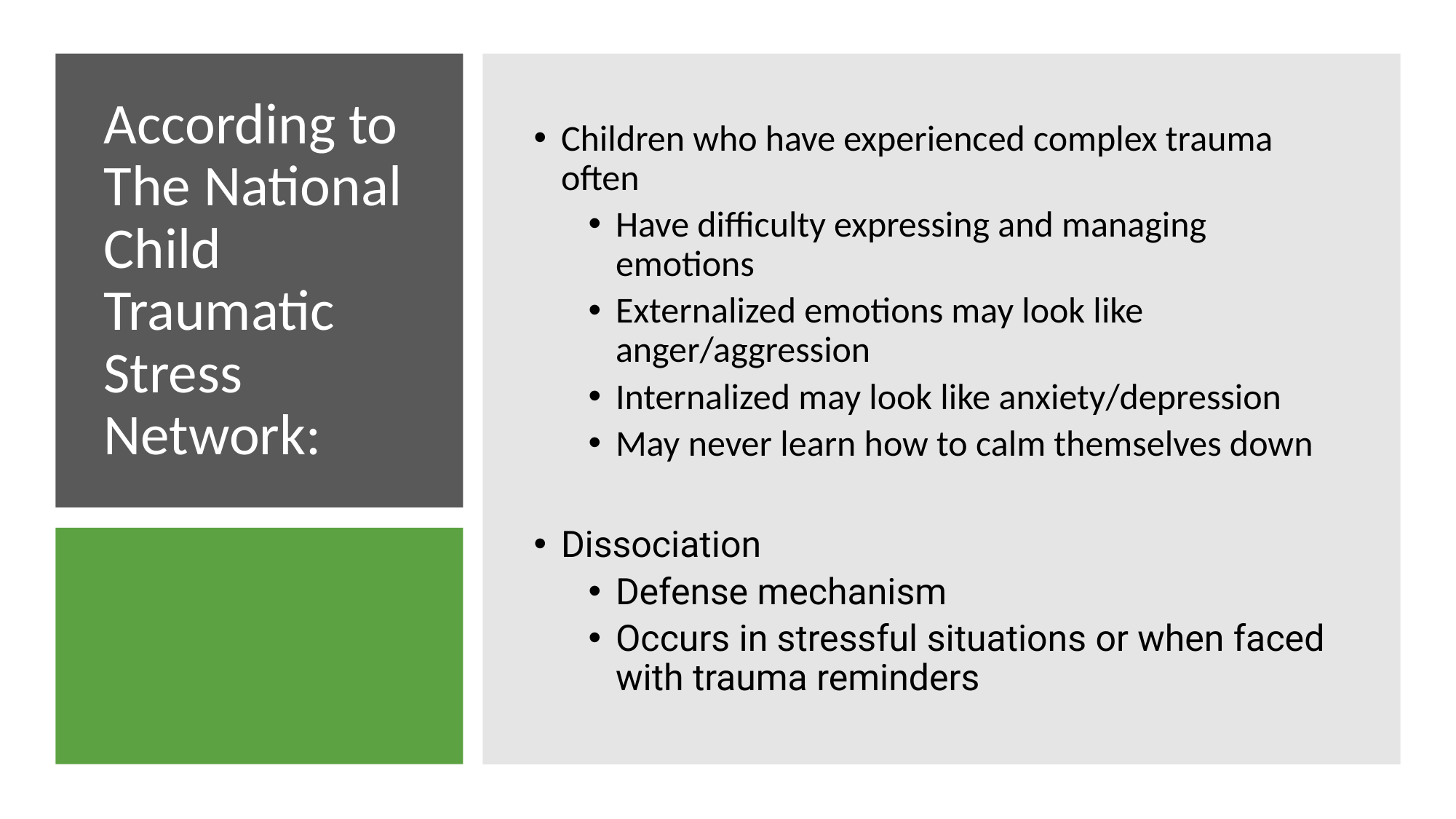

Children who have experienced complex trauma often
Have difficulty expressing and managing emotions
Externalized emotions may look like anger/aggression
Internalized may look like anxiety/depression
May never learn how to calm themselves down

Dissociation
Defense mechanism
Occurs in stressful situations or when faced with trauma reminders
# According to The National Child Traumatic Stress Network: